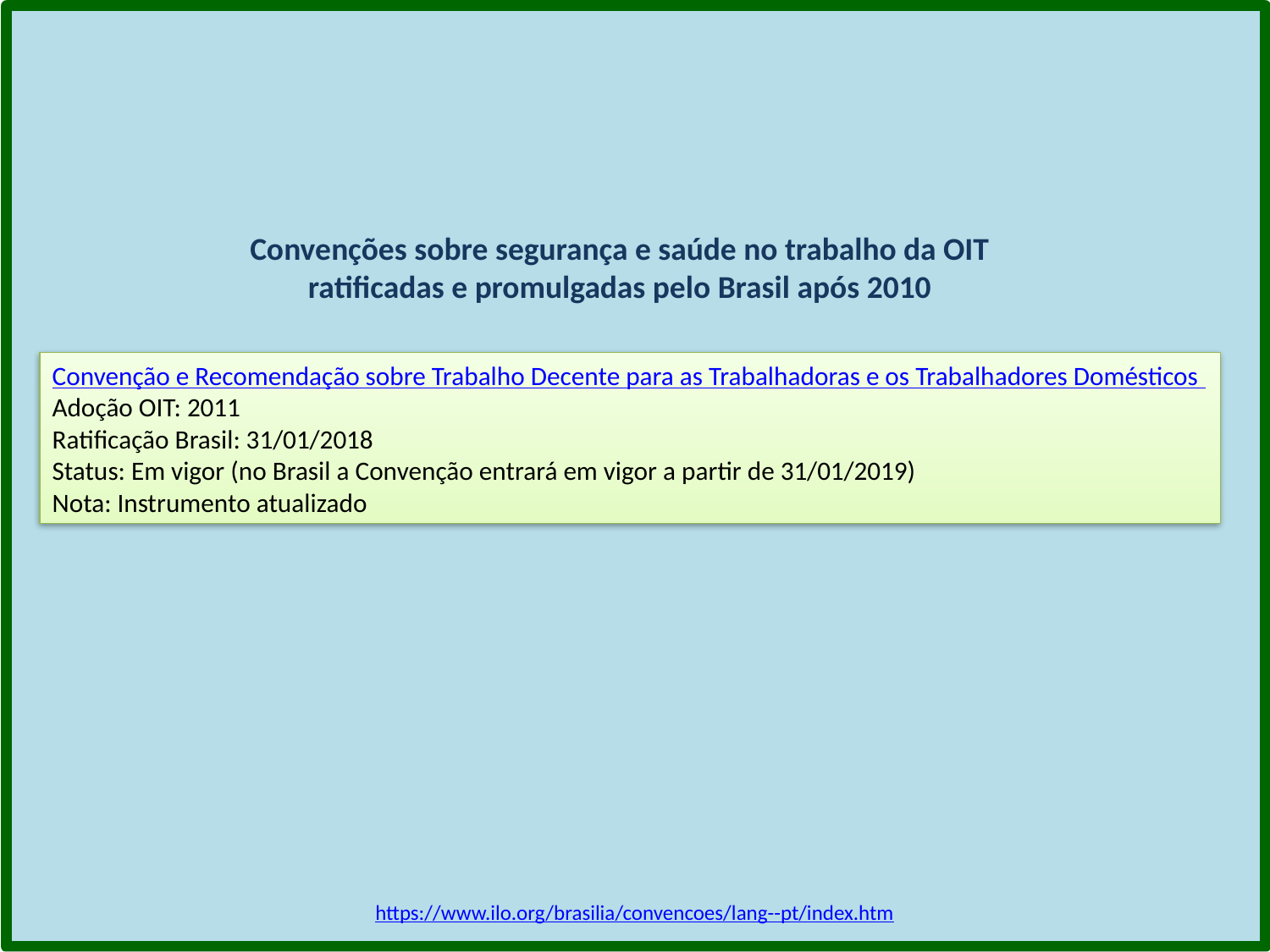

Convenções sobre segurança e saúde no trabalho da OIT ratificadas e promulgadas pelo Brasil após 2010
Convenção e Recomendação sobre Trabalho Decente para as Trabalhadoras e os Trabalhadores Domésticos
Adoção OIT: 2011
Ratificação Brasil: 31/01/2018
Status: Em vigor (no Brasil a Convenção entrará em vigor a partir de 31/01/2019)
Nota: Instrumento atualizado
https://www.ilo.org/brasilia/convencoes/lang--pt/index.htm